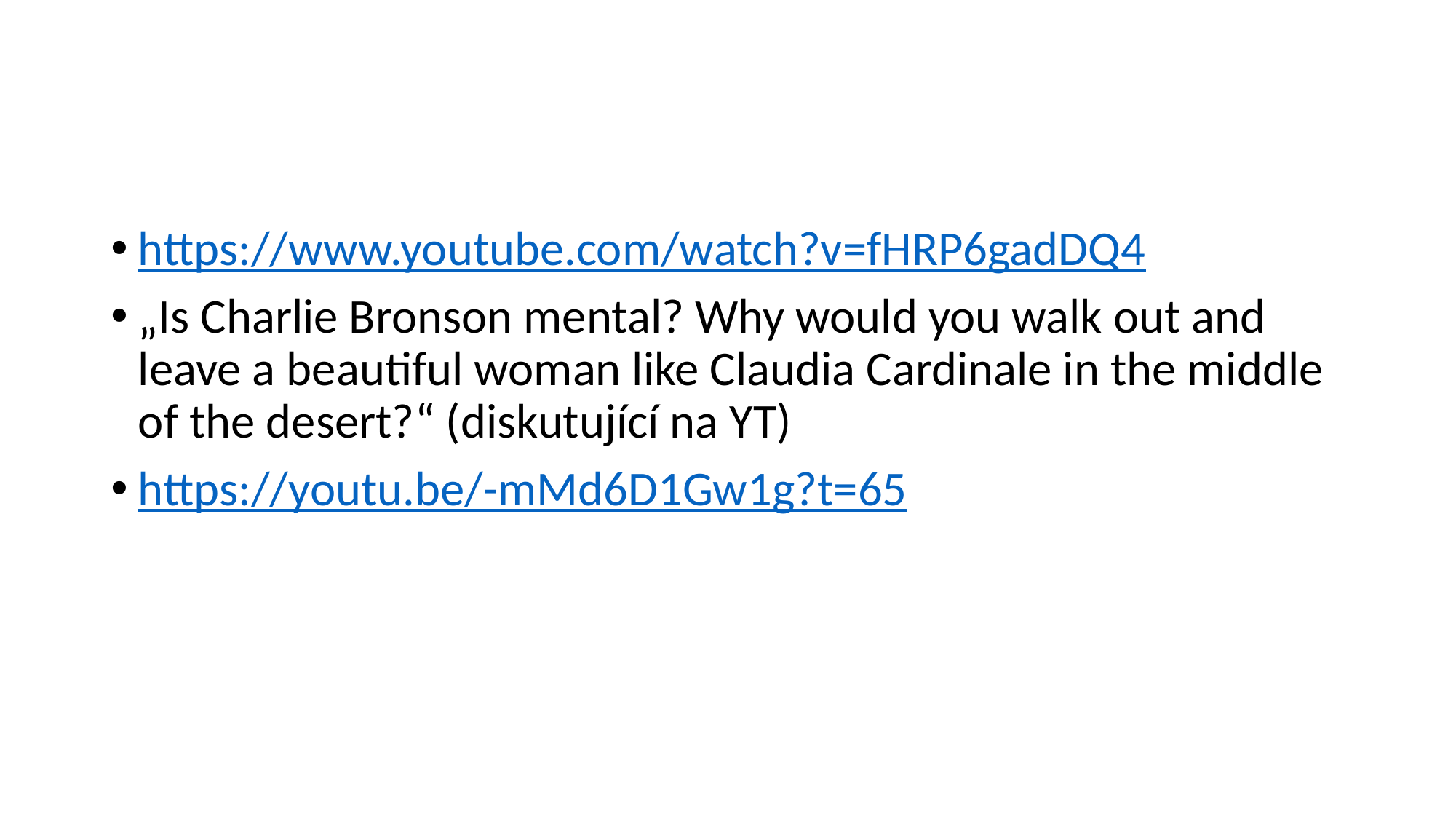

#
https://www.youtube.com/watch?v=fHRP6gadDQ4
„Is Charlie Bronson mental? Why would you walk out and leave a beautiful woman like Claudia Cardinale in the middle of the desert?﻿“ (diskutující na YT)
https://youtu.be/-mMd6D1Gw1g?t=65